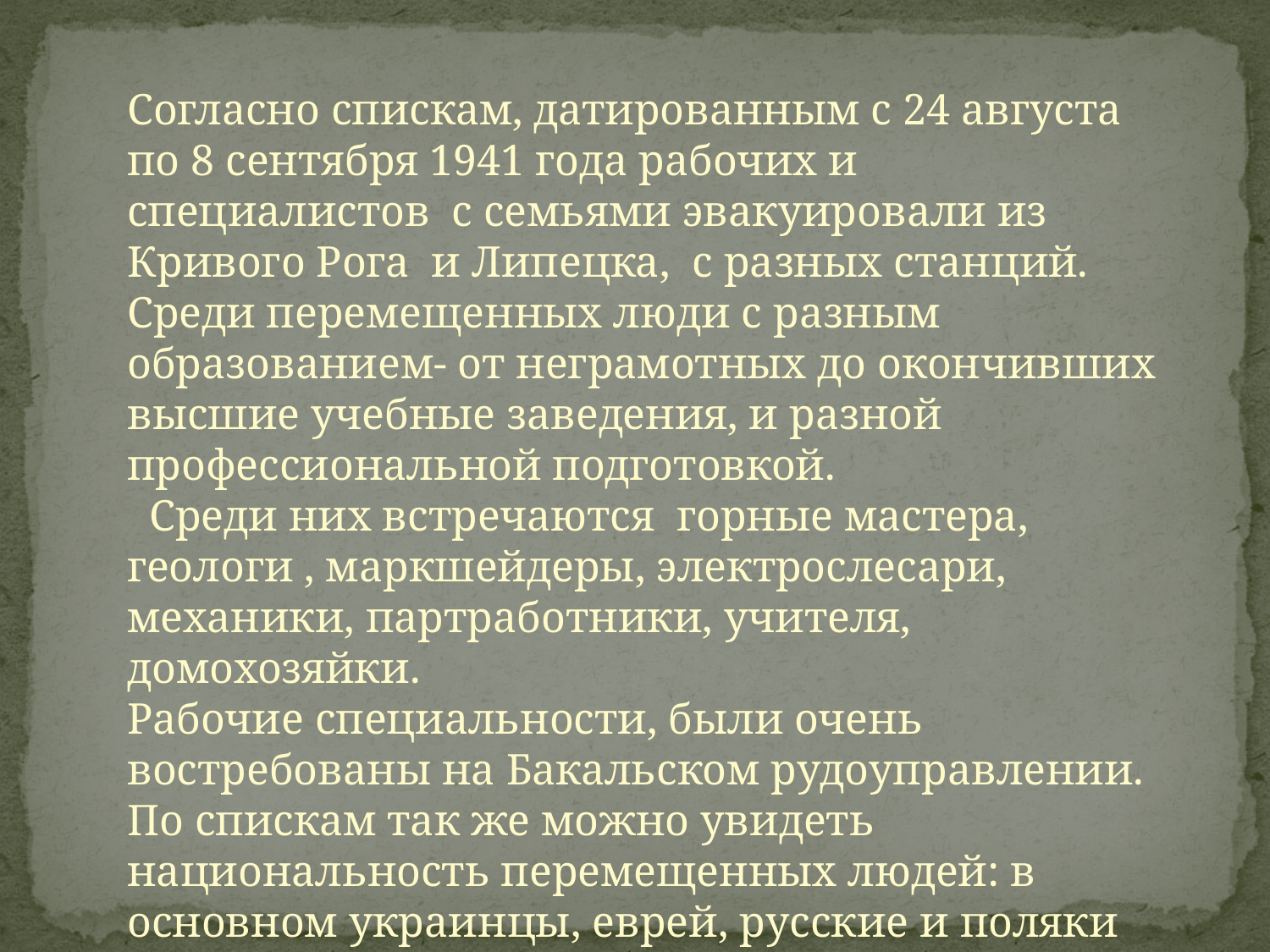

Согласно спискам, датированным с 24 августа по 8 сентября 1941 года рабочих и специалистов  с семьями эвакуировали из  Кривого Рога  и Липецка,  с разных станций. Среди перемещенных люди с разным образованием- от неграмотных до окончивших высшие учебные заведения, и разной  профессиональной подготовкой.
  Среди них встречаются  горные мастера, геологи , маркшейдеры, электрослесари, механики, партработники, учителя, домохозяйки.
Рабочие специальности, были очень  востребованы на Бакальском рудоуправлении.
По спискам так же можно увидеть национальность перемещенных людей: в основном украинцы, еврей, русские и поляки